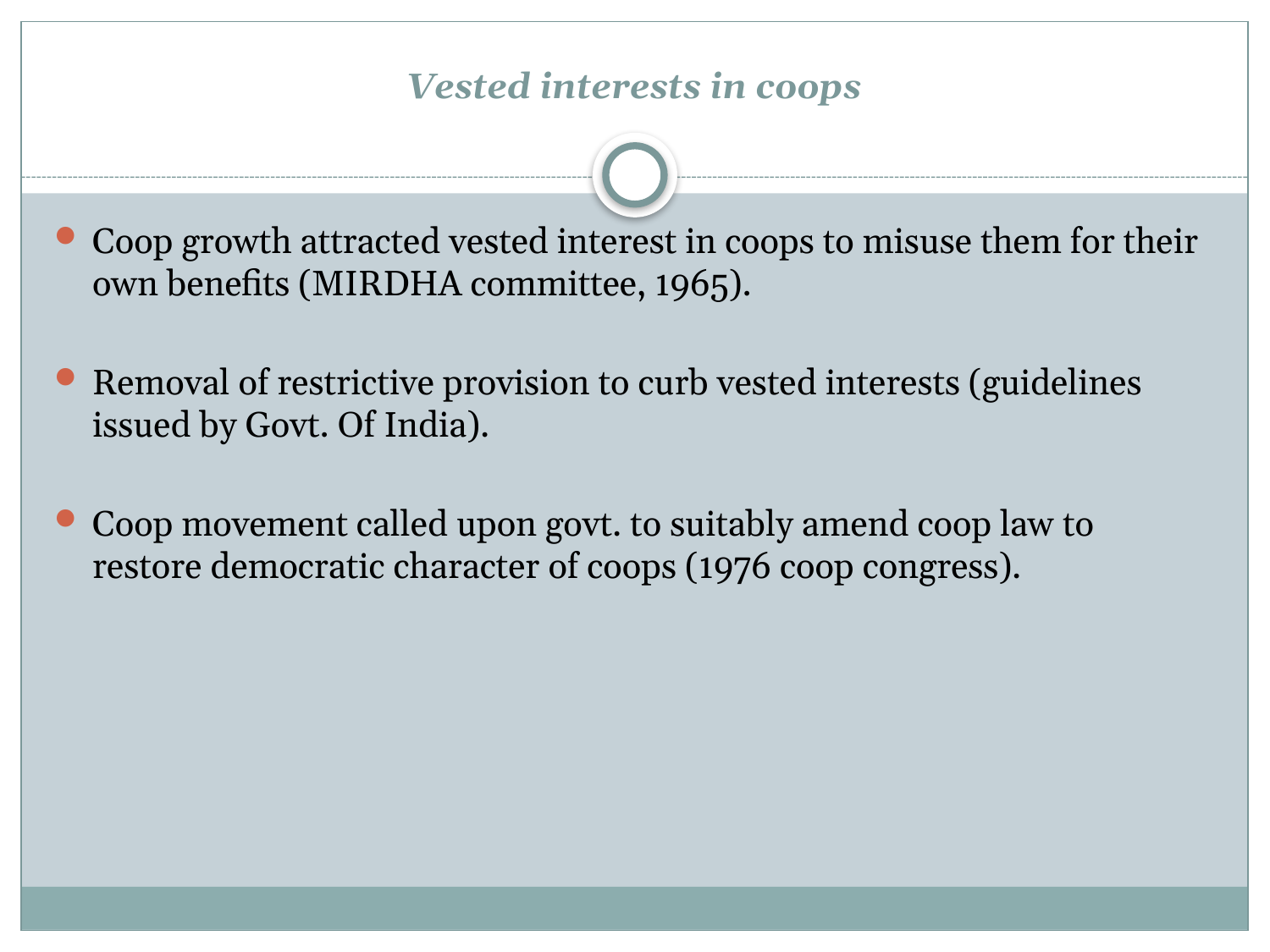

# Vested interests in coops
Coop growth attracted vested interest in coops to misuse them for their own benefits (MIRDHA committee, 1965).

Removal of restrictive provision to curb vested interests (guidelines issued by Govt. Of India).

Coop movement called upon govt. to suitably amend coop law to restore democratic character of coops (1976 coop congress).